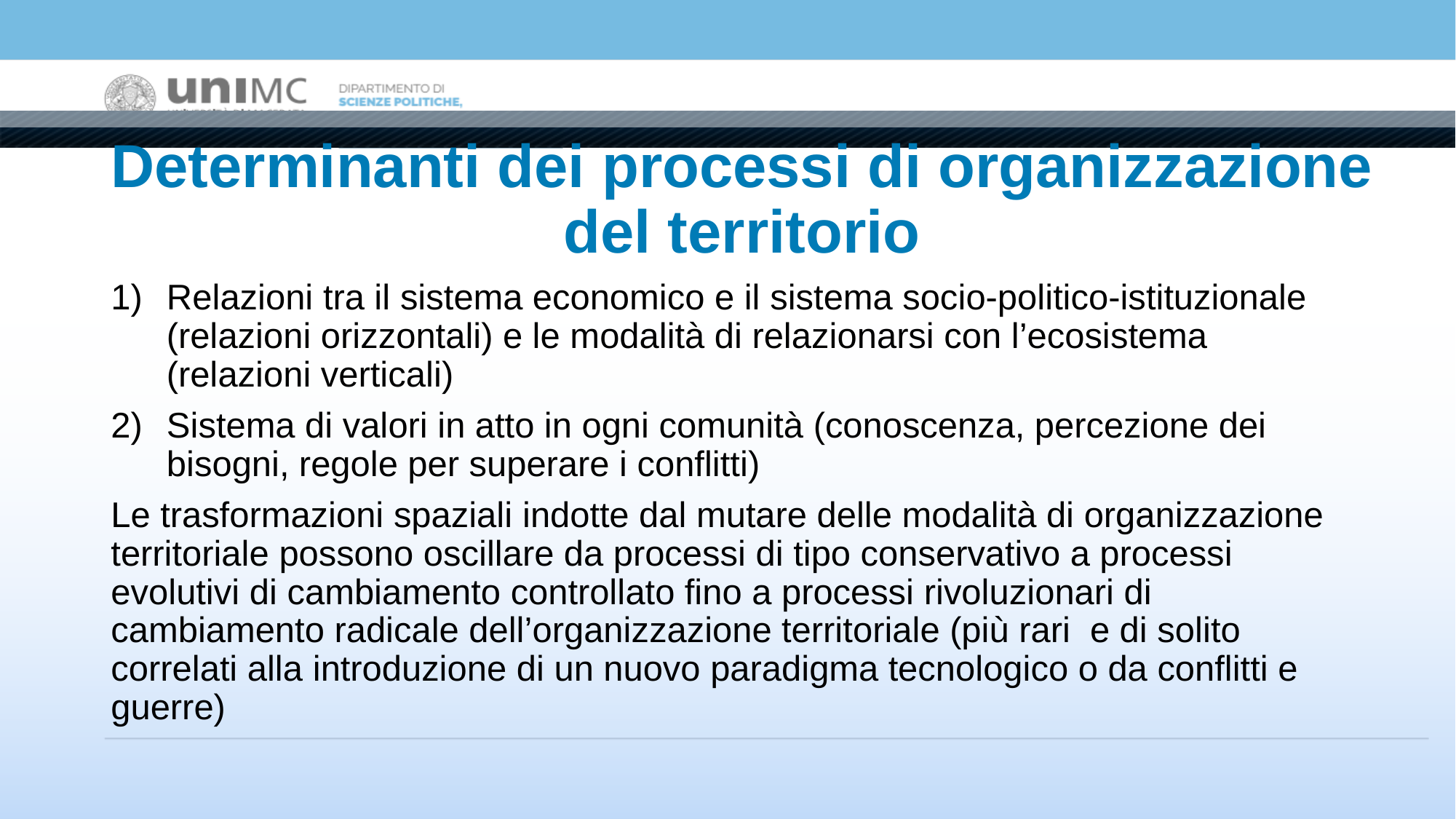

# Determinanti dei processi di organizzazione del territorio
Relazioni tra il sistema economico e il sistema socio-politico-istituzionale (relazioni orizzontali) e le modalità di relazionarsi con l’ecosistema (relazioni verticali)
Sistema di valori in atto in ogni comunità (conoscenza, percezione dei bisogni, regole per superare i conflitti)
Le trasformazioni spaziali indotte dal mutare delle modalità di organizzazione territoriale possono oscillare da processi di tipo conservativo a processi evolutivi di cambiamento controllato fino a processi rivoluzionari di cambiamento radicale dell’organizzazione territoriale (più rari  e di solito correlati alla introduzione di un nuovo paradigma tecnologico o da conflitti e guerre)